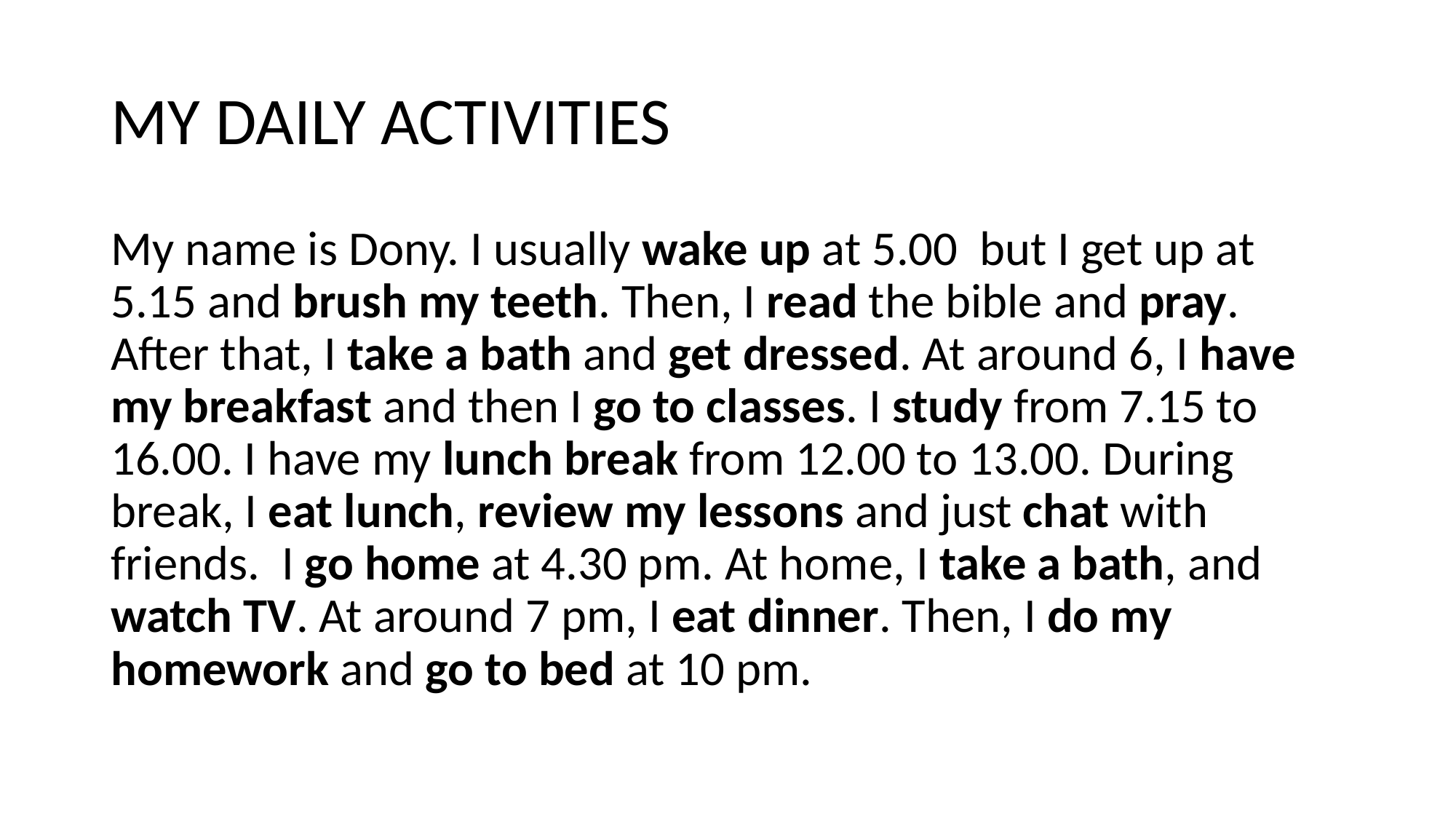

# MY DAILY ACTIVITIES
My name is Dony. I usually wake up at 5.00  but I get up at 5.15 and brush my teeth. Then, I read the bible and pray. After that, I take a bath and get dressed. At around 6, I have my breakfast and then I go to classes. I study from 7.15 to 16.00. I have my lunch break from 12.00 to 13.00. During break, I eat lunch, review my lessons and just chat with friends.  I go home at 4.30 pm. At home, I take a bath, and watch TV. At around 7 pm, I eat dinner. Then, I do my homework and go to bed at 10 pm.